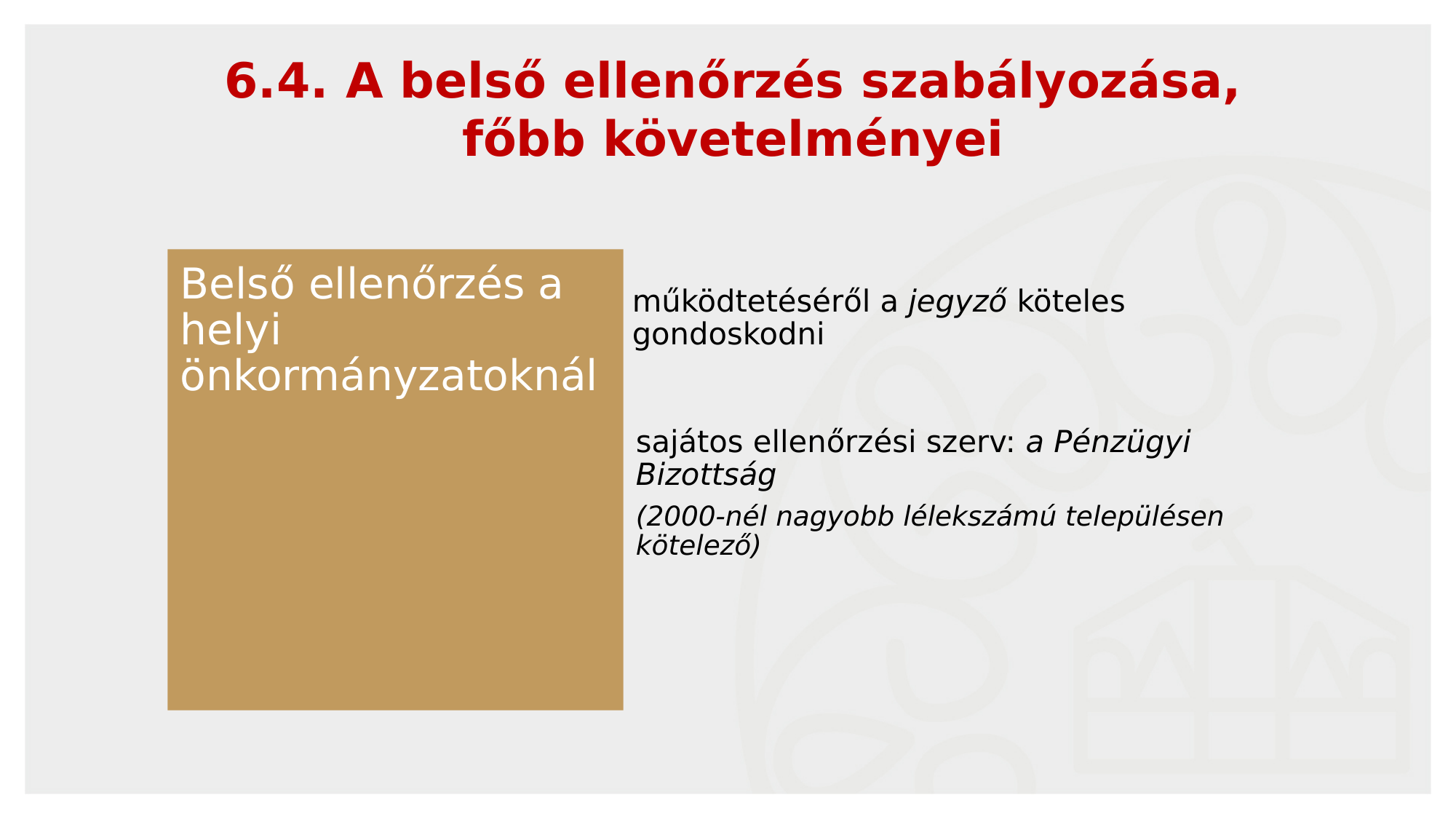

62
6.4. A belső ellenőrzés szabályozása,
főbb követelményei

Belső ellenőrzés a helyi önkormányzatoknál
működtetéséről a jegyző köteles gondoskodni
sajátos ellenőrzési szerv: a Pénzügyi Bizottság
(2000-nél nagyobb lélekszámú településen kötelező)